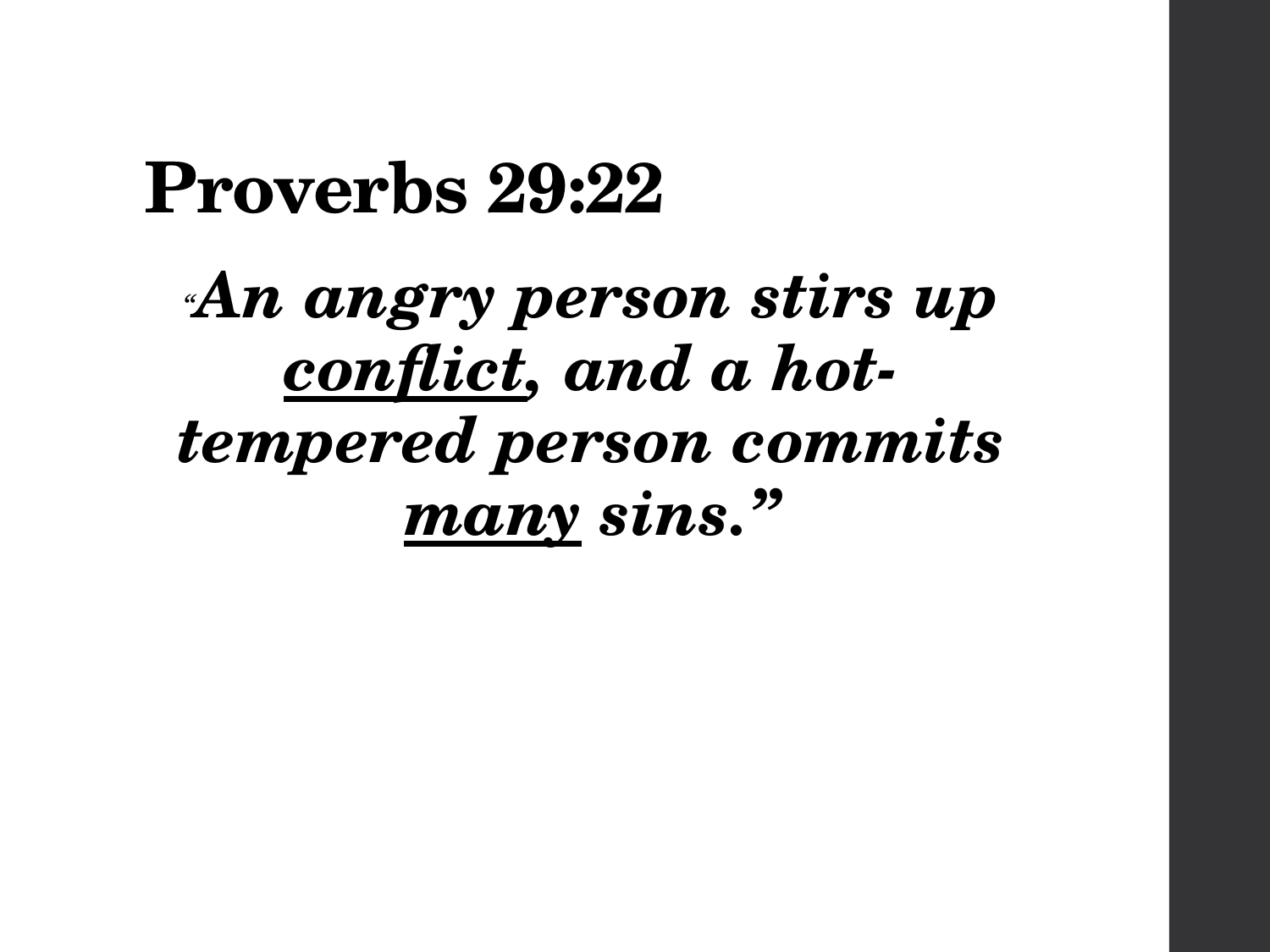

# Proverbs 29:22
“An angry person stirs up conflict, and a hot-tempered person commits many sins.”